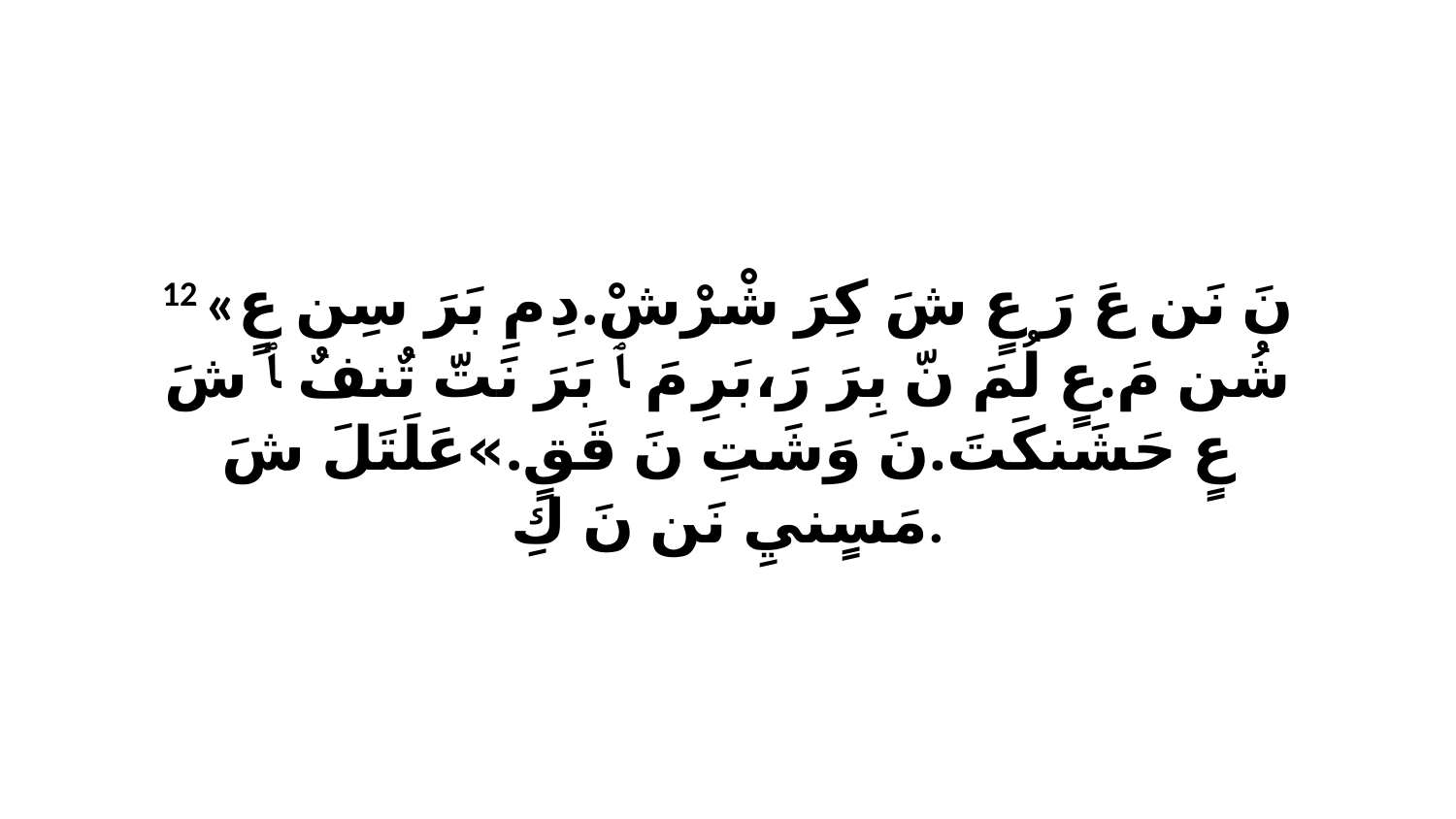

12 «نَ نَن عَ رَ عٍ شَ كِرَ شْرْشْ.دِ مِ بَرَ سِن عٍ شُن مَ.عٍ لُمَ نّ بِرَ رَ،بَرِ مَ ﭑ بَرَ نَتّ تٌنفٌ ﭑ شَ عٍ حَشَنكَتَ.نَ وَشَتِ نَ قَقٍ.»عَلَتَلَ شَ مَسٍنيِ نَن نَ كِ.